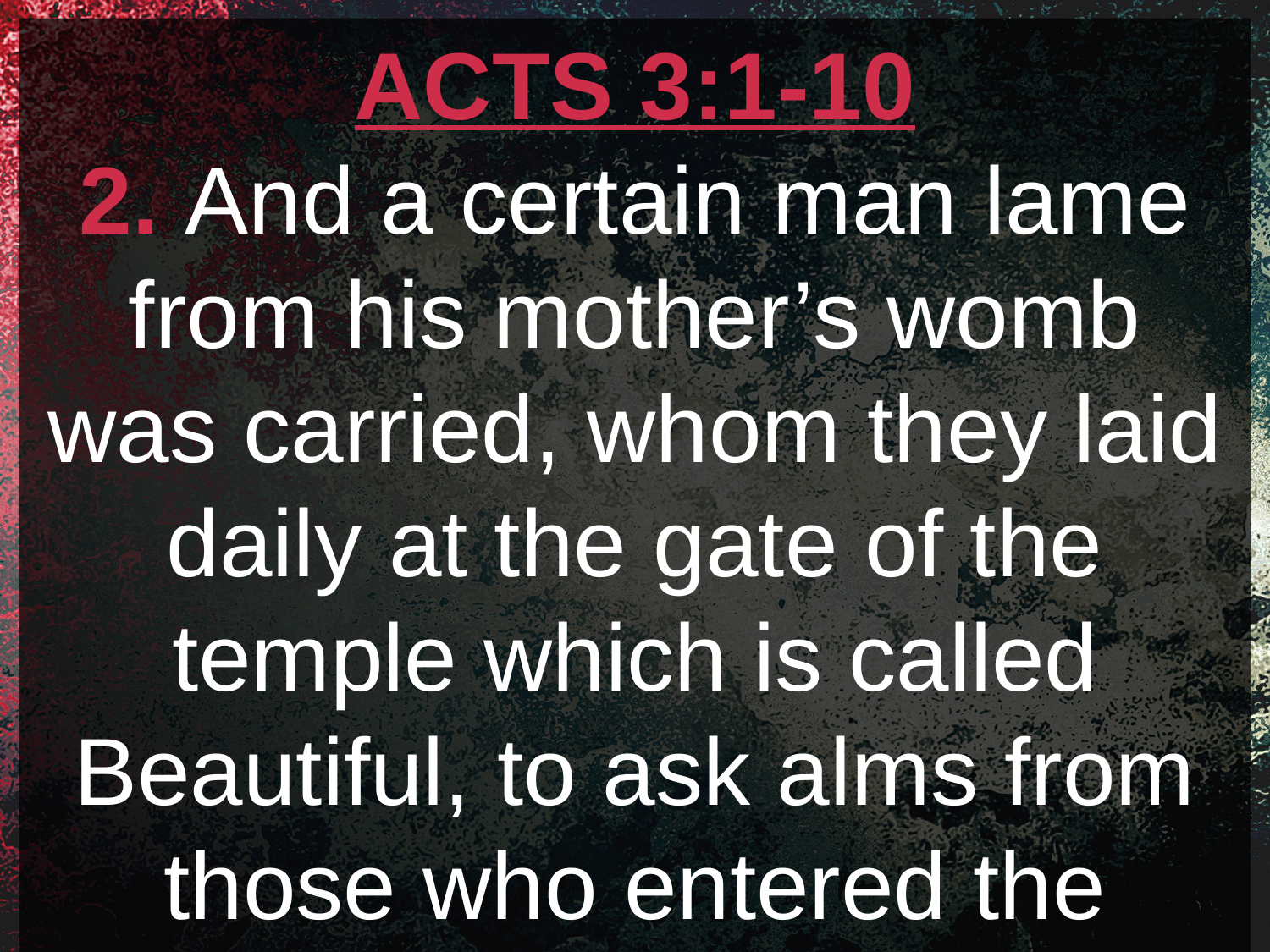

ACTS 3:1-10
2. And a certain man lame from his mother’s womb was carried, whom they laid daily at the gate of the temple which is called Beautiful, to ask alms from those who entered the temple;